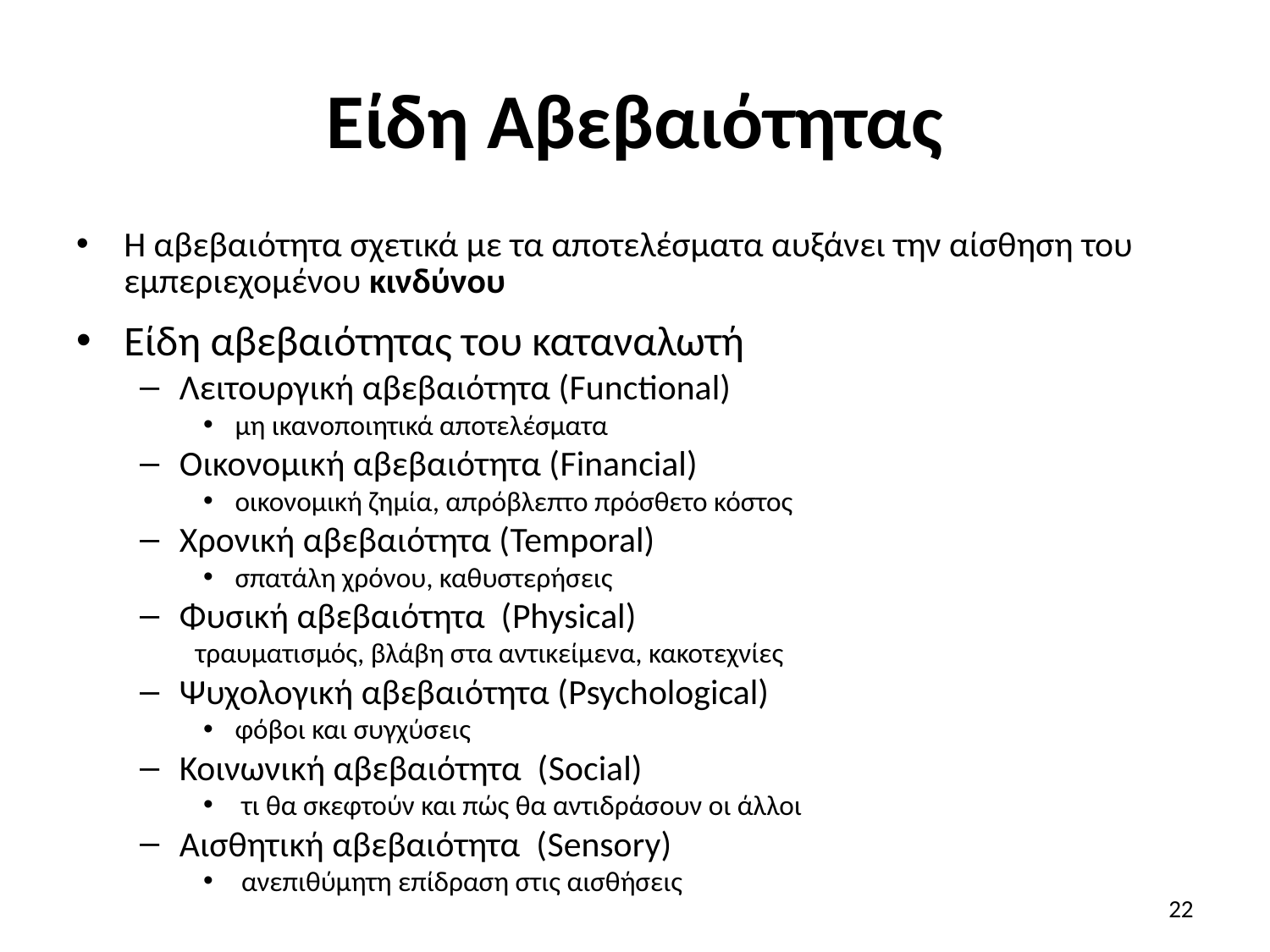

# Είδη Αβεβαιότητας
Η αβεβαιότητα σχετικά με τα αποτελέσματα αυξάνει την αίσθηση του εμπεριεχομένου κινδύνου
Είδη αβεβαιότητας του καταναλωτή
Λειτουργική αβεβαιότητα (Functional)
μη ικανοποιητικά αποτελέσματα
Οικονομική αβεβαιότητα (Financial)
οικονομική ζημία, απρόβλεπτο πρόσθετο κόστος
Χρονική αβεβαιότητα (Temporal)
σπατάλη χρόνου, καθυστερήσεις
Φυσική αβεβαιότητα  (Physical)
τραυματισμός, βλάβη στα αντικείμενα, κακοτεχνίες
Ψυχολογική αβεβαιότητα (Psychological)
φόβοι και συγχύσεις
Κοινωνική αβεβαιότητα  (Social)
 τι θα σκεφτούν και πώς θα αντιδράσουν οι άλλοι
Αισθητική αβεβαιότητα  (Sensory)
 ανεπιθύμητη επίδραση στις αισθήσεις
22